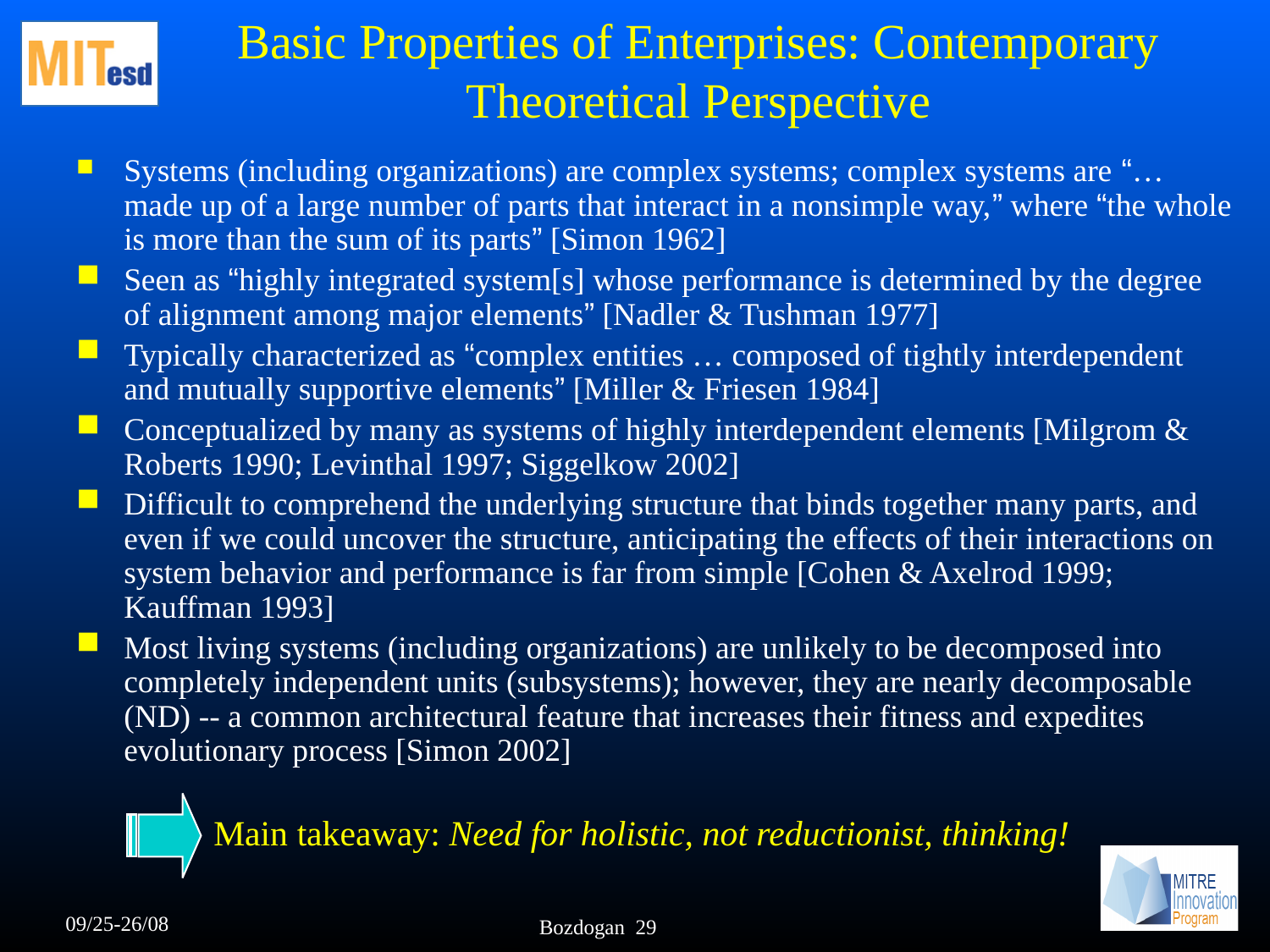

# Basic Properties of Enterprises: Contemporary Theoretical Perspective
Systems (including organizations) are complex systems; complex systems are “… made up of a large number of parts that interact in a nonsimple way,” where “the whole is more than the sum of its parts” [Simon 1962]
Seen as “highly integrated system[s] whose performance is determined by the degree of alignment among major elements” [Nadler & Tushman 1977]
Typically characterized as “complex entities … composed of tightly interdependent and mutually supportive elements” [Miller & Friesen 1984]
Conceptualized by many as systems of highly interdependent elements [Milgrom & Roberts 1990; Levinthal 1997; Siggelkow 2002]
Difficult to comprehend the underlying structure that binds together many parts, and even if we could uncover the structure, anticipating the effects of their interactions on system behavior and performance is far from simple [Cohen & Axelrod 1999; Kauffman 1993]
Most living systems (including organizations) are unlikely to be decomposed into completely independent units (subsystems); however, they are nearly decomposable (ND) -- a common architectural feature that increases their fitness and expedites evolutionary process [Simon 2002]

Main takeaway: Need for holistic, not reductionist, thinking!

09/25-26/08

Bozdogan  29